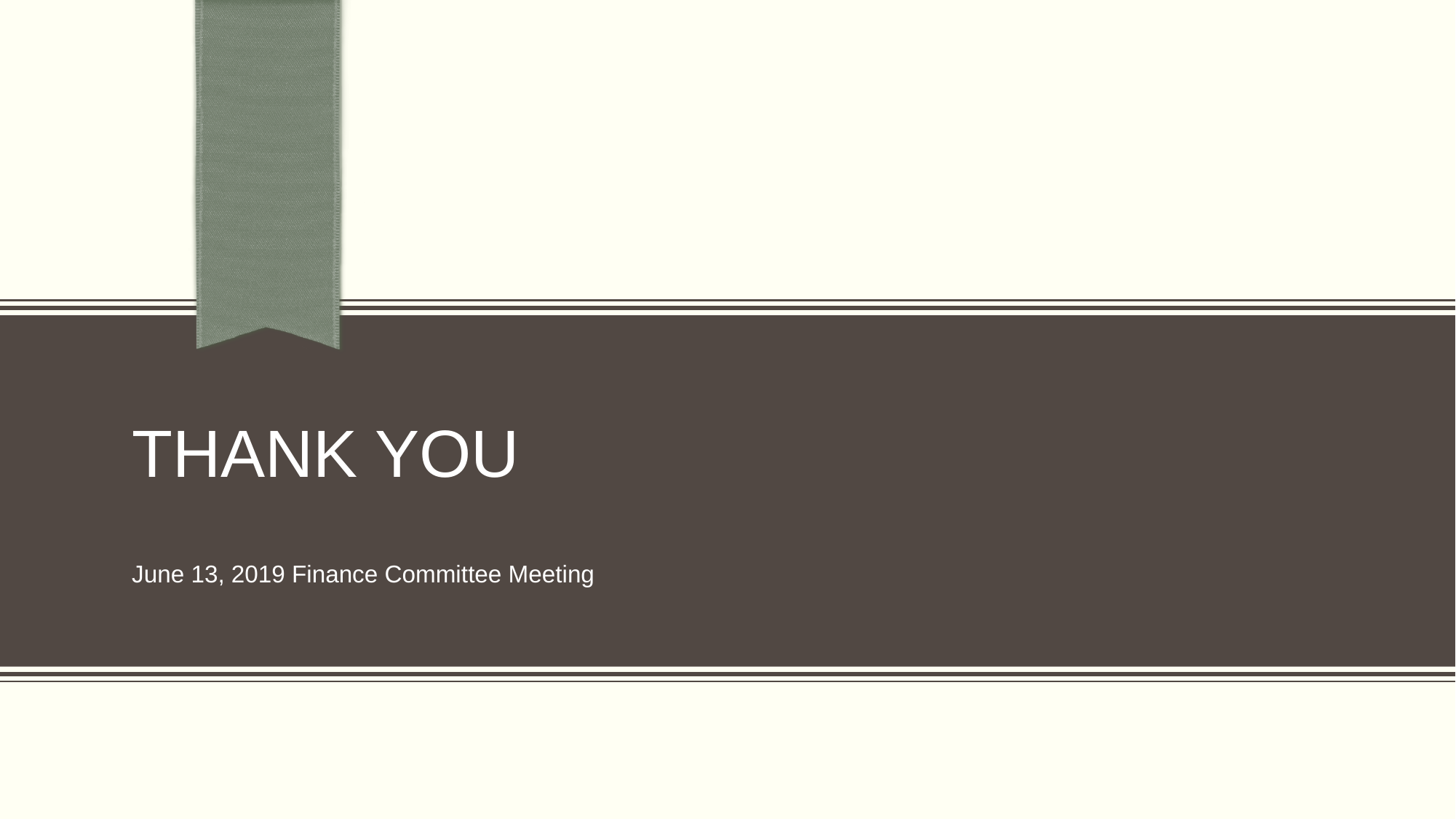

# Thank you
June 13, 2019 Finance Committee Meeting